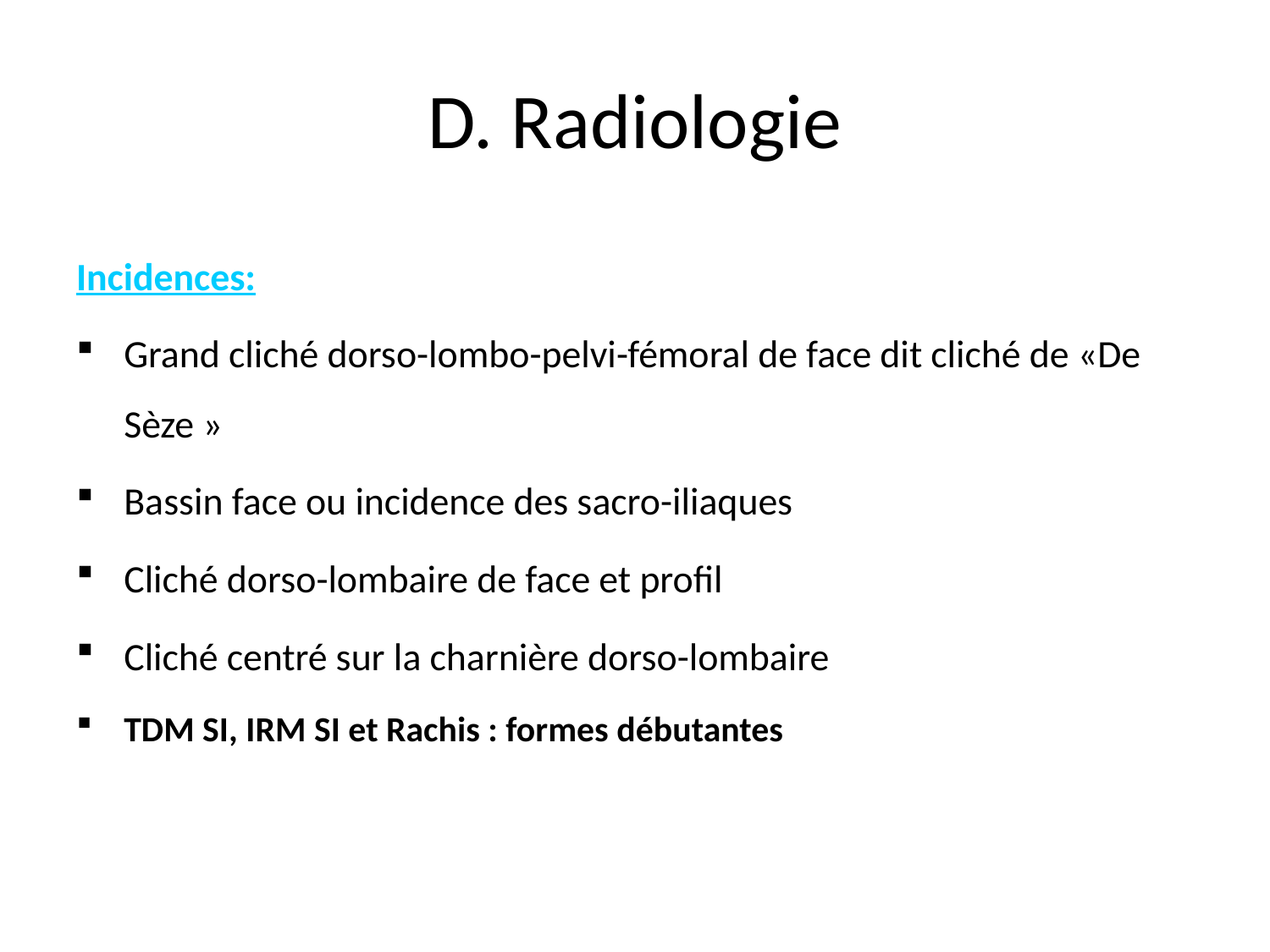

# D. Radiologie
Incidences:
Grand cliché dorso-lombo-pelvi-fémoral de face dit cliché de «De Sèze »
Bassin face ou incidence des sacro-iliaques
Cliché dorso-lombaire de face et profil
Cliché centré sur la charnière dorso-lombaire
TDM SI, IRM SI et Rachis : formes débutantes